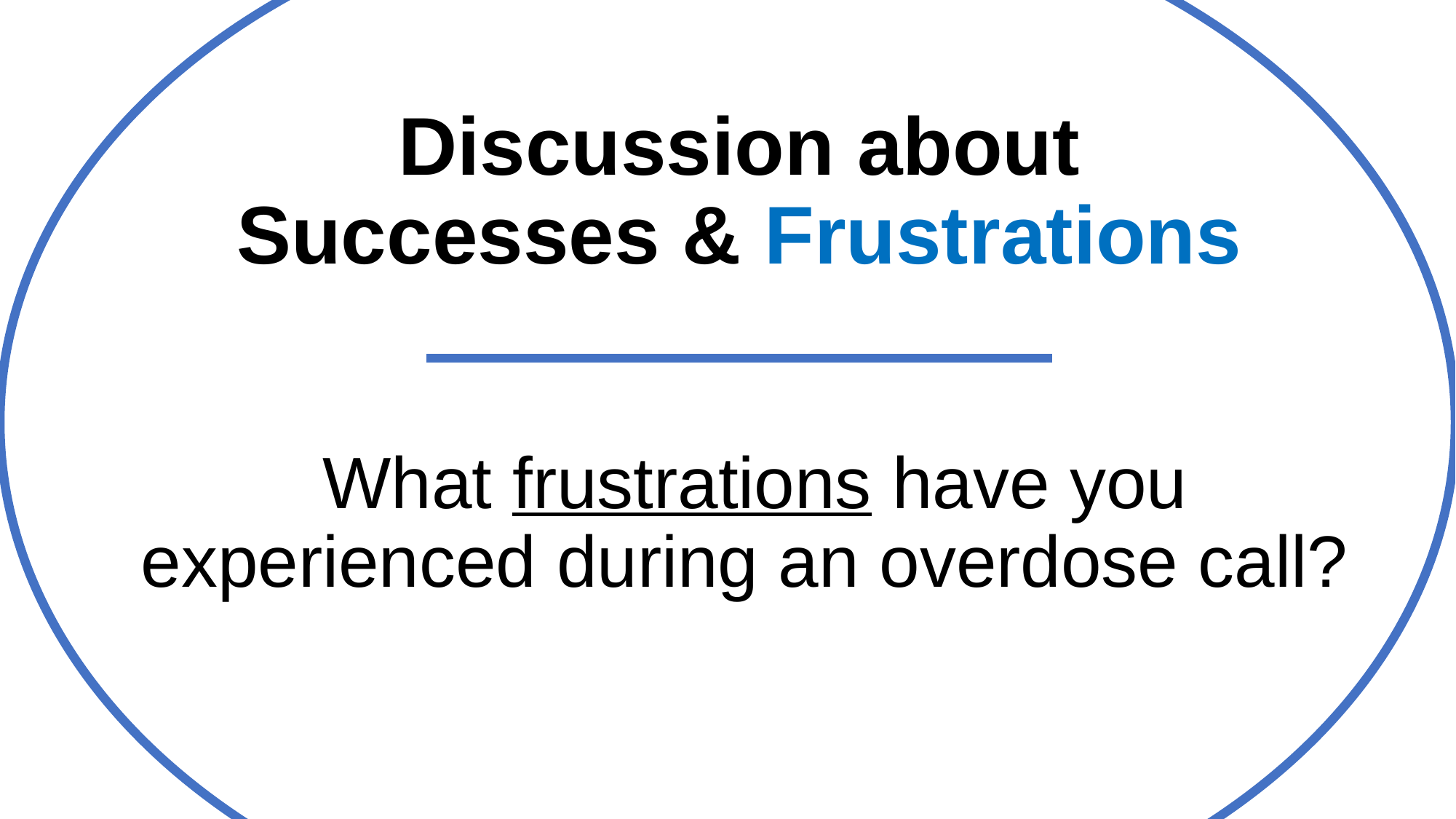

# Discussion about Successes & Frustrations
What frustrations have you experienced during an overdose call?